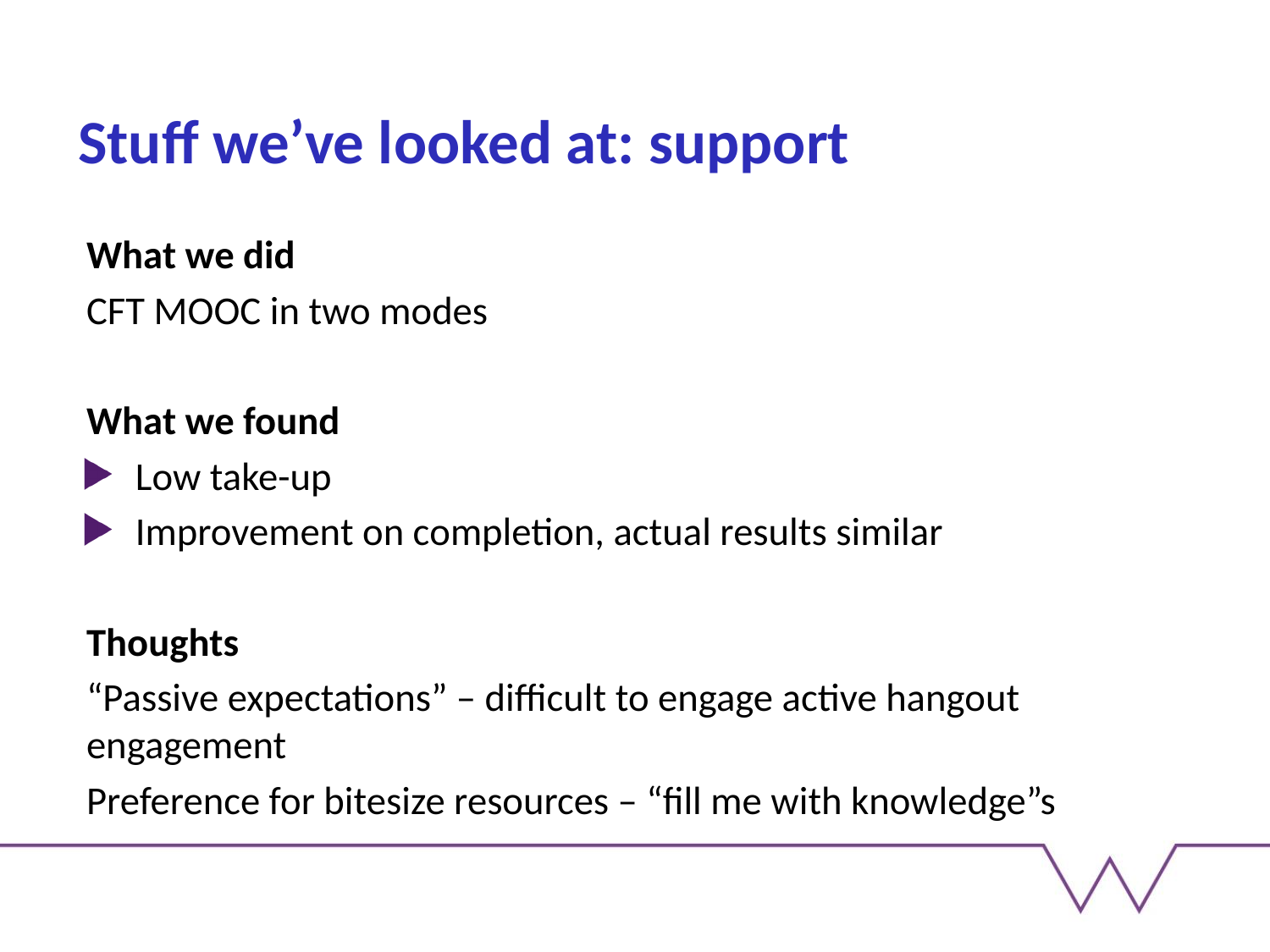

# Stuff we’ve looked at: support
What we did
CFT MOOC in two modes

What we found
Low take-up
Improvement on completion, actual results similar

Thoughts
“Passive expectations” – difficult to engage active hangout engagement
Preference for bitesize resources – “fill me with knowledge”s